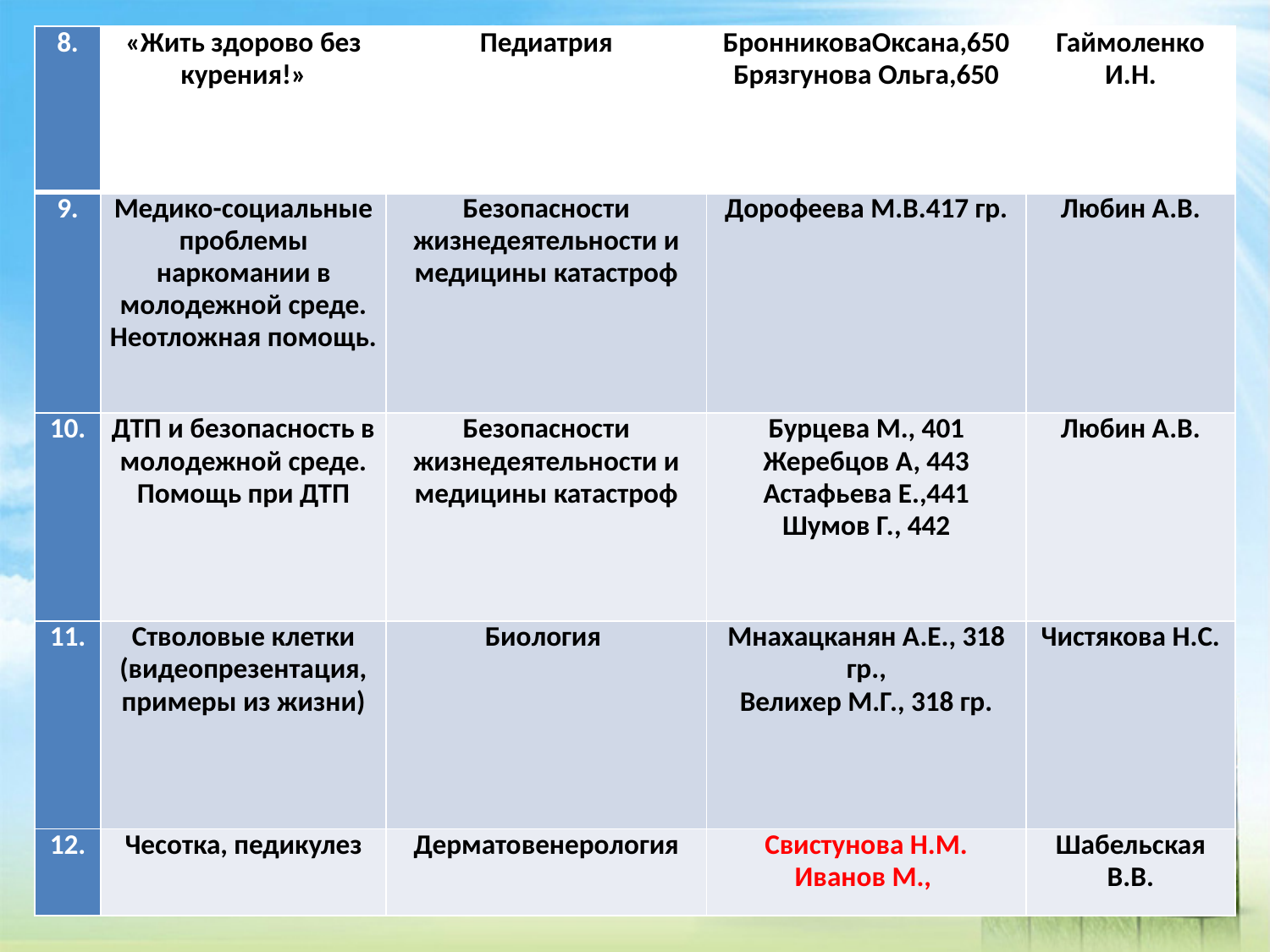

| 8. | «Жить здорово без курения!» | Педиатрия | БронниковаОксана,650 Брязгунова Ольга,650 | Гаймоленко И.Н. |
| --- | --- | --- | --- | --- |
| 9. | Медико-социальные проблемы наркомании в молодежной среде. Неотложная помощь. | Безопасности жизнедеятельности и медицины катастроф | Дорофеева М.В.417 гр. | Любин А.В. |
| 10. | ДТП и безопасность в молодежной среде. Помощь при ДТП | Безопасности жизнедеятельности и медицины катастроф | Бурцева М., 401 Жеребцов А, 443 Астафьева Е.,441 Шумов Г., 442 | Любин А.В. |
| 11. | Стволовые клетки (видеопрезентация, примеры из жизни) | Биология | Мнахацканян А.Е., 318 гр., Велихер М.Г., 318 гр. | Чистякова Н.С. |
| 12. | Чесотка, педикулез | Дерматовенерология | Свистунова Н.М. Иванов М., | Шабельская В.В. |